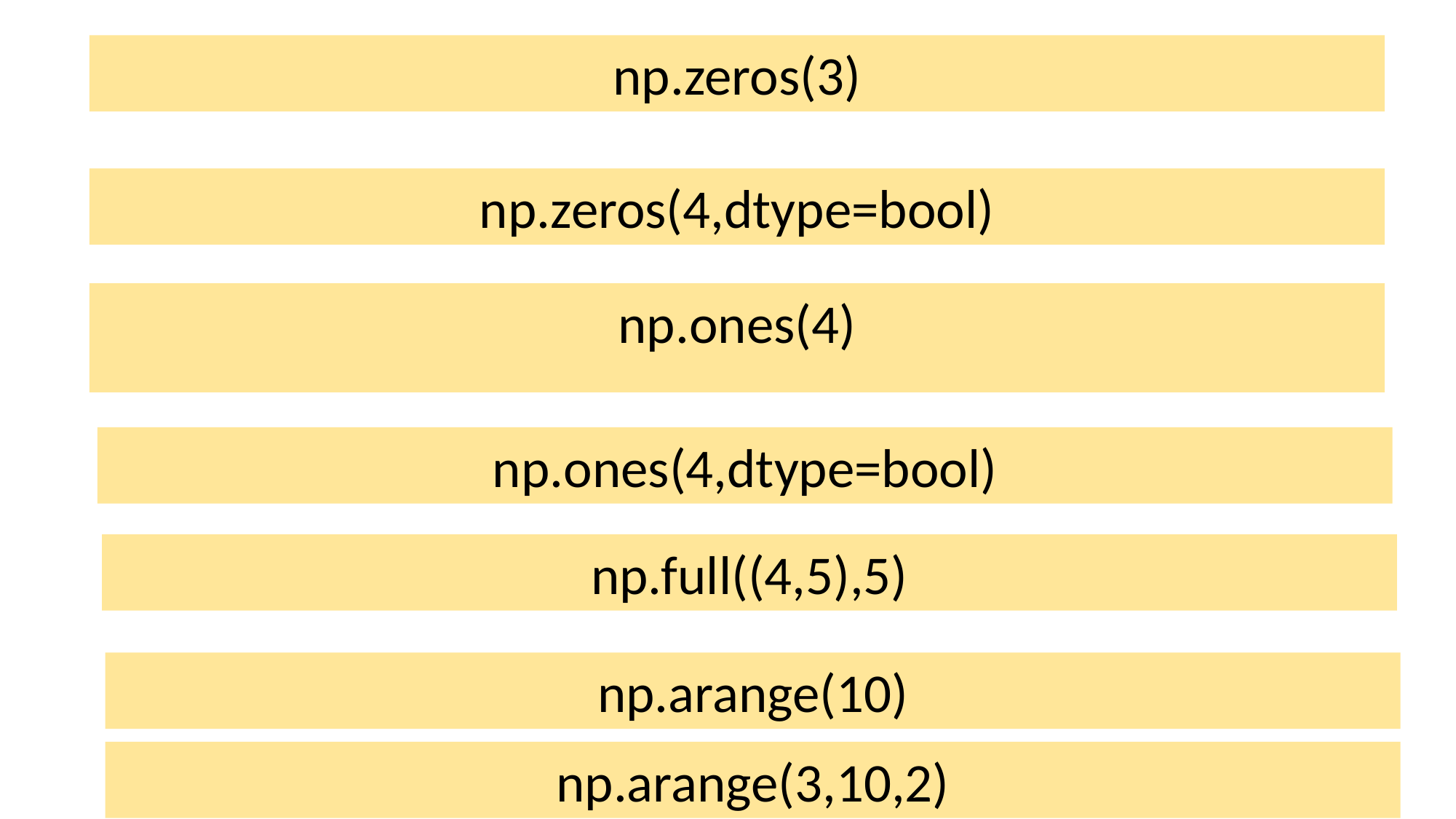

np.zeros(3)
np.zeros(4,dtype=bool)
np.ones(4)

np.ones(4,dtype=bool)
np.full((4,5),5)
np.arange(10)
np.arange(3,10,2)